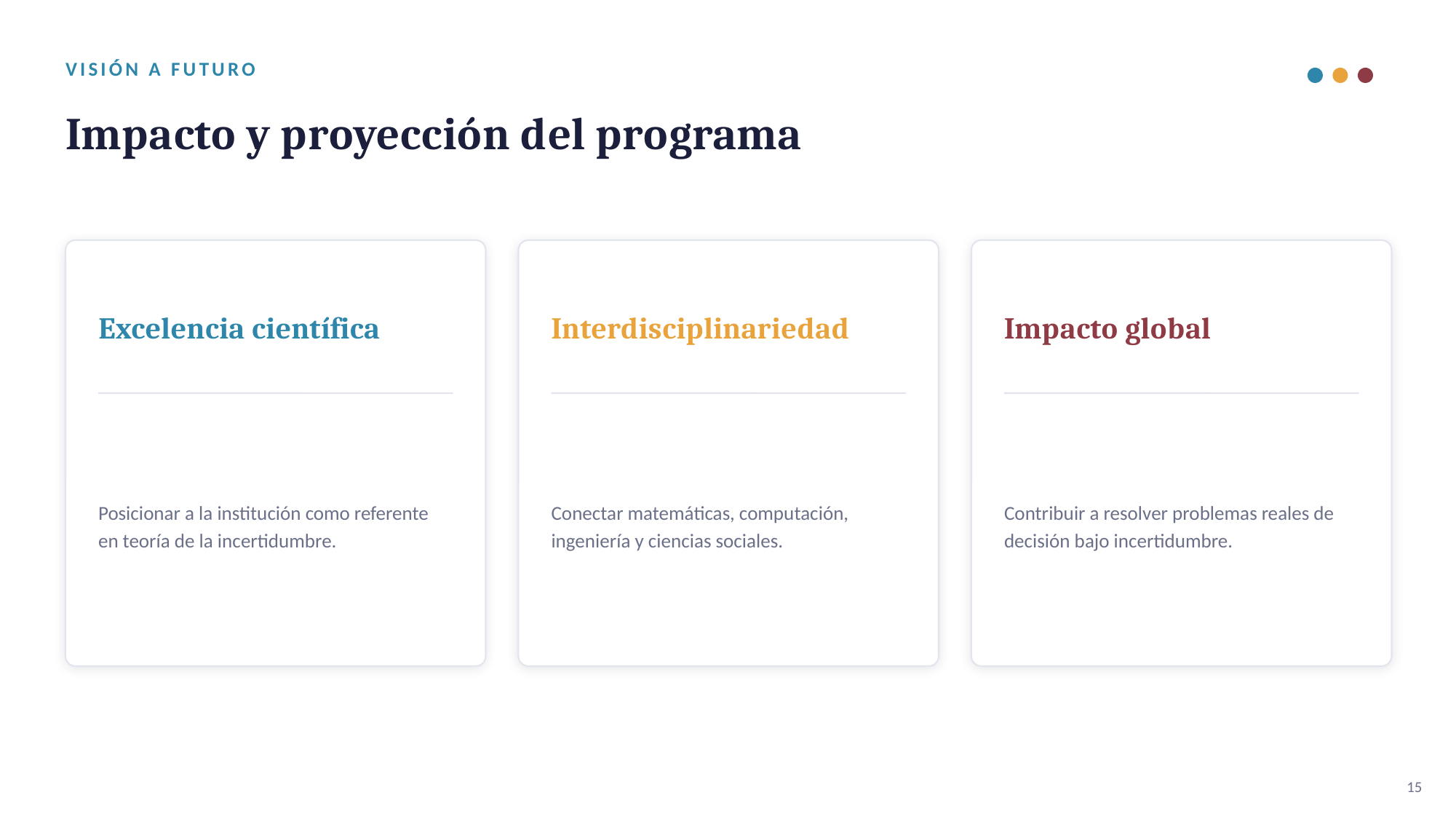

VISIÓN A FUTURO

Impacto y proyección del programa

Excelencia científica
Interdisciplinariedad
Impacto global

Posicionar a la institución como referente en teoría de la incertidumbre.
Conectar matemáticas, computación, ingeniería y ciencias sociales.
Contribuir a resolver problemas reales de decisión bajo incertidumbre.
15